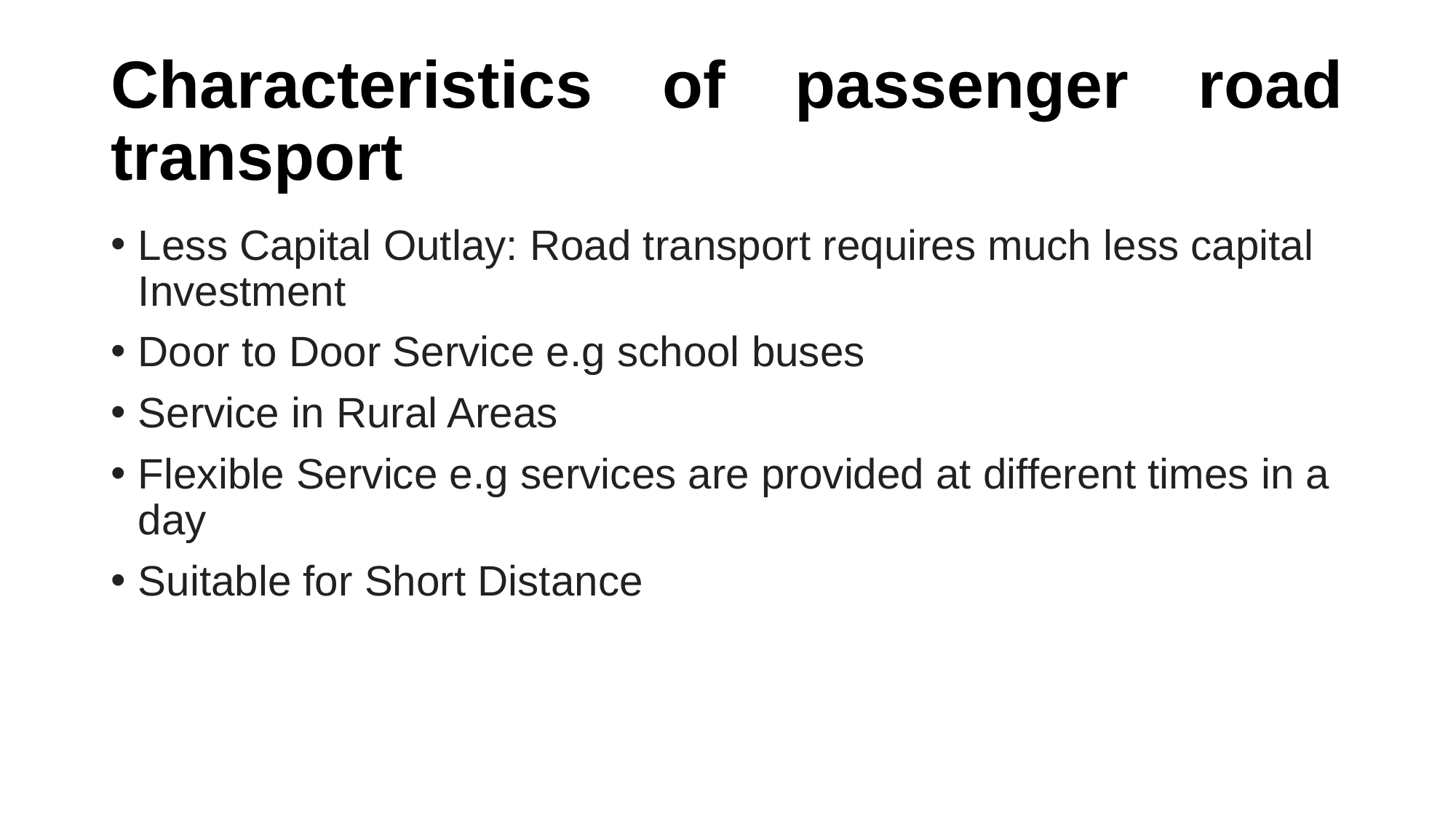

# Characteristics of passenger road transport
Less Capital Outlay: Road transport requires much less capital Investment
Door to Door Service e.g school buses
Service in Rural Areas
Flexible Service e.g services are provided at different times in a day
Suitable for Short Distance